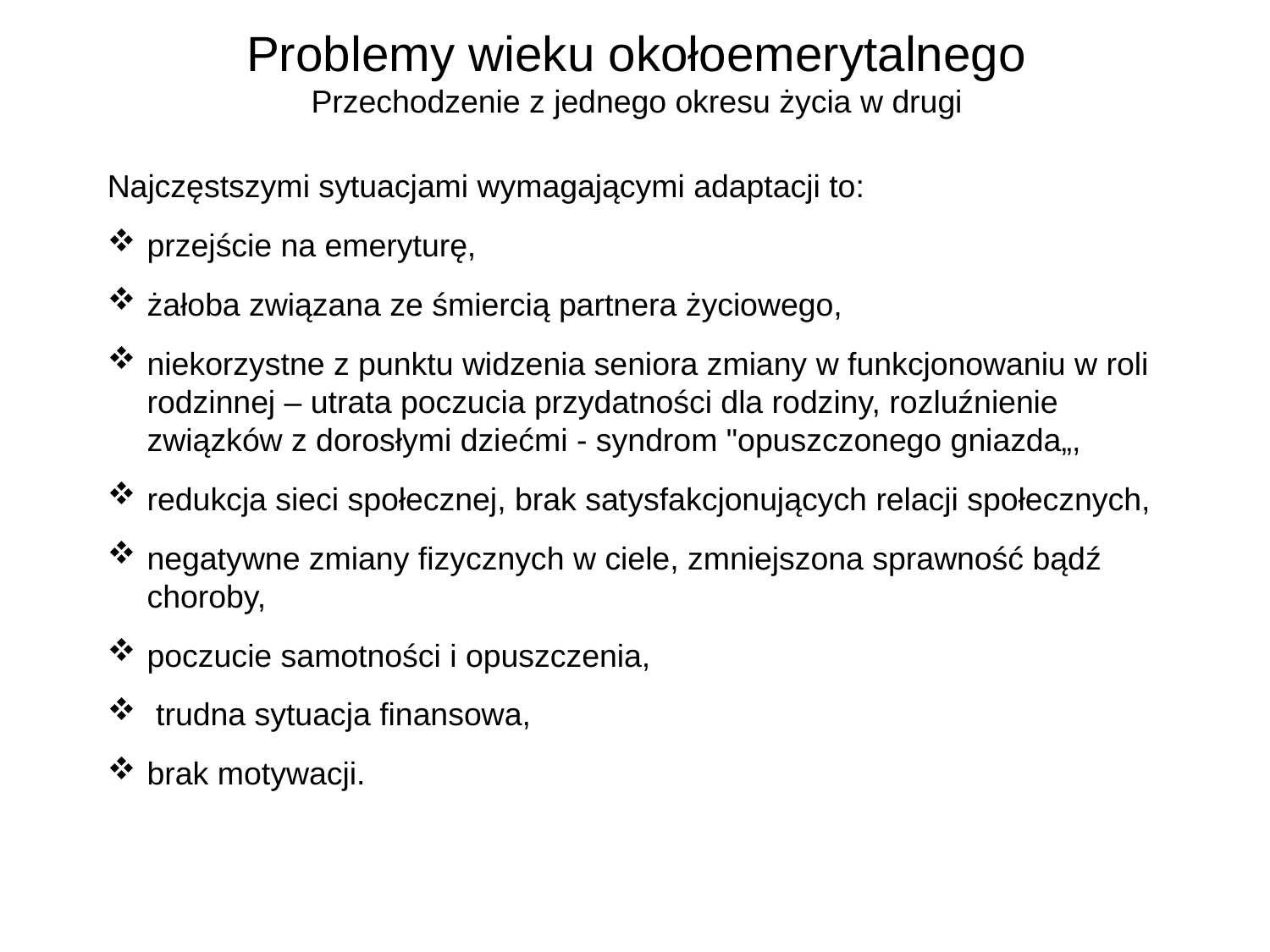

Problemy wieku okołoemerytalnego
Przechodzenie z jednego okresu życia w drugi
Najczęstszymi sytuacjami wymagającymi adaptacji to:
przejście na emeryturę,
żałoba związana ze śmiercią partnera życiowego,
niekorzystne z punktu widzenia seniora zmiany w funkcjonowaniu w roli rodzinnej – utrata poczucia przydatności dla rodziny, rozluźnienie związków z dorosłymi dziećmi - syndrom "opuszczonego gniazda„,
redukcja sieci społecznej, brak satysfakcjonujących relacji społecznych,
negatywne zmiany fizycznych w ciele, zmniejszona sprawność bądź choroby,
poczucie samotności i opuszczenia,
 trudna sytuacja finansowa,
brak motywacji.